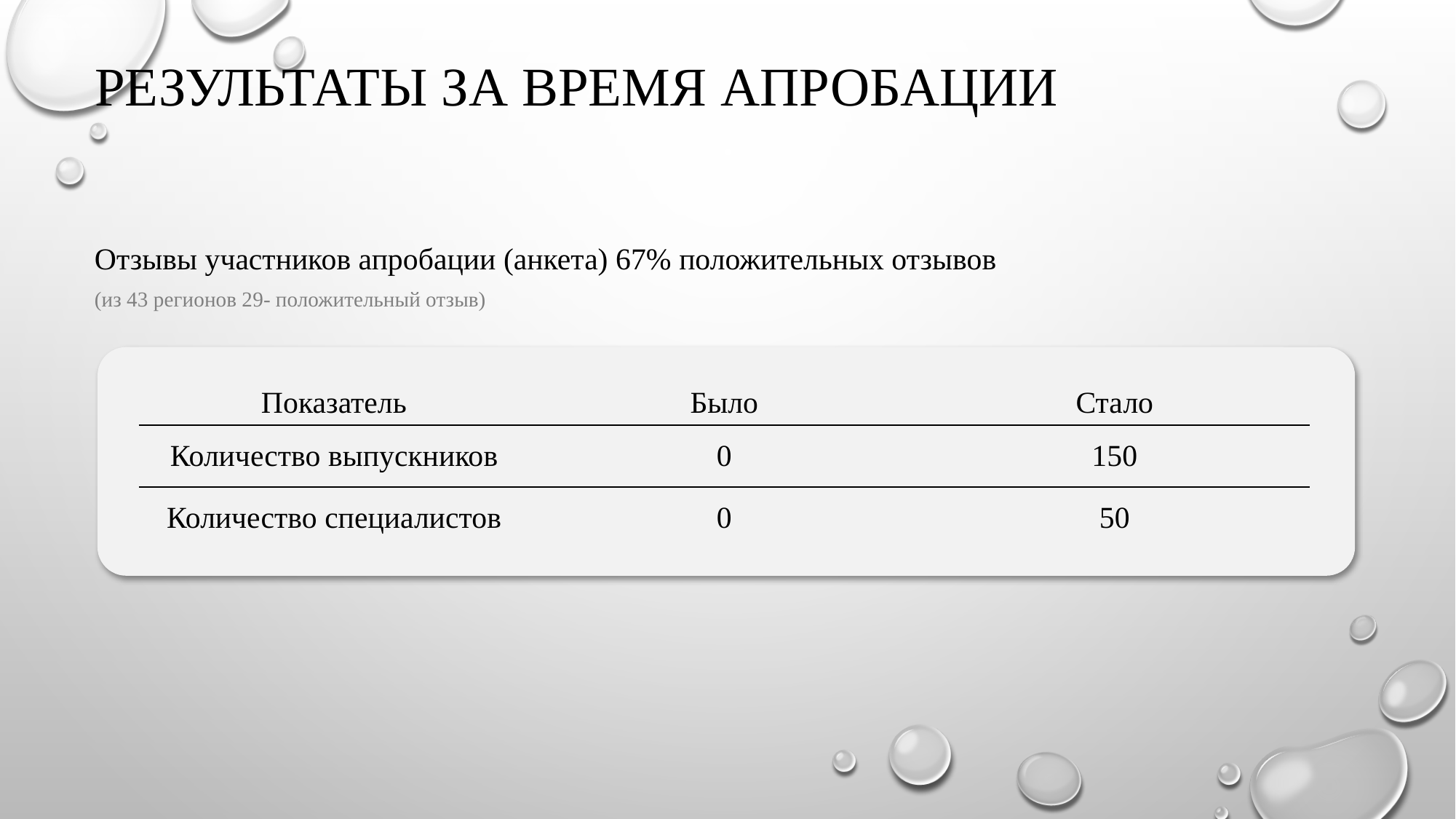

РЕЗУЛЬТАТЫ ЗА ВРЕМЯ АПРОБАЦИИ
Отзывы участников апробации (анкета) 67% положительных отзывов
(из 43 регионов 29- положительный отзыв)

| Показатель | Было | Стало |
| --- | --- | --- |
| Количество выпускников | 0 | 150 |
| Количество специалистов | 0 | 50 |